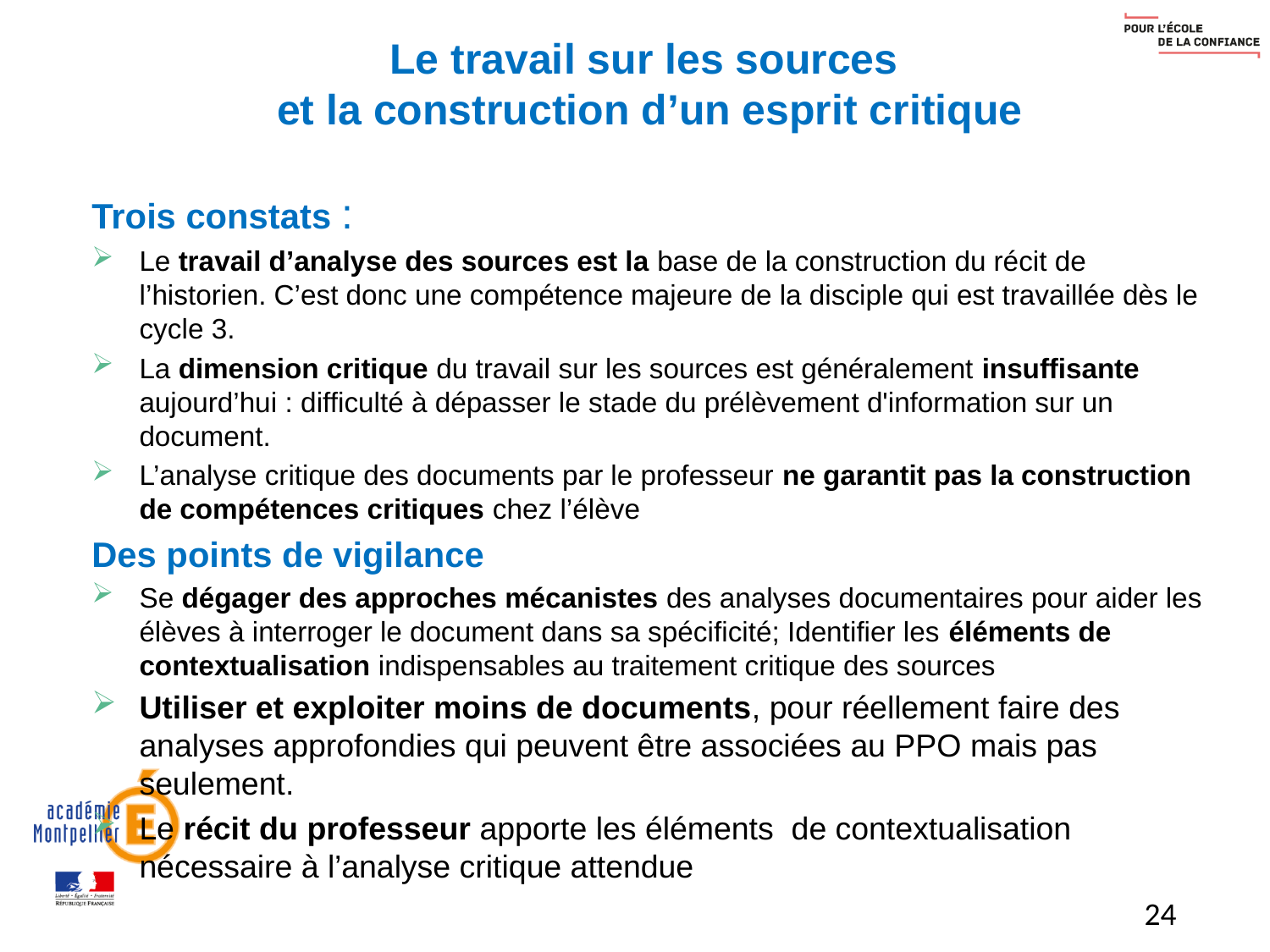

# Le travail sur les sources et la construction d’un esprit critique
Trois constats :
Le travail d’analyse des sources est la base de la construction du récit de l’historien. C’est donc une compétence majeure de la disciple qui est travaillée dès le cycle 3.
La dimension critique du travail sur les sources est généralement insuffisante aujourd’hui : difficulté à dépasser le stade du prélèvement d'information sur un document.
L’analyse critique des documents par le professeur ne garantit pas la construction de compétences critiques chez l’élève
Des points de vigilance
Se dégager des approches mécanistes des analyses documentaires pour aider les élèves à interroger le document dans sa spécificité; Identifier les éléments de contextualisation indispensables au traitement critique des sources
Utiliser et exploiter moins de documents, pour réellement faire des analyses approfondies qui peuvent être associées au PPO mais pas seulement.
Le récit du professeur apporte les éléments  de contextualisation nécessaire à l’analyse critique attendue

24